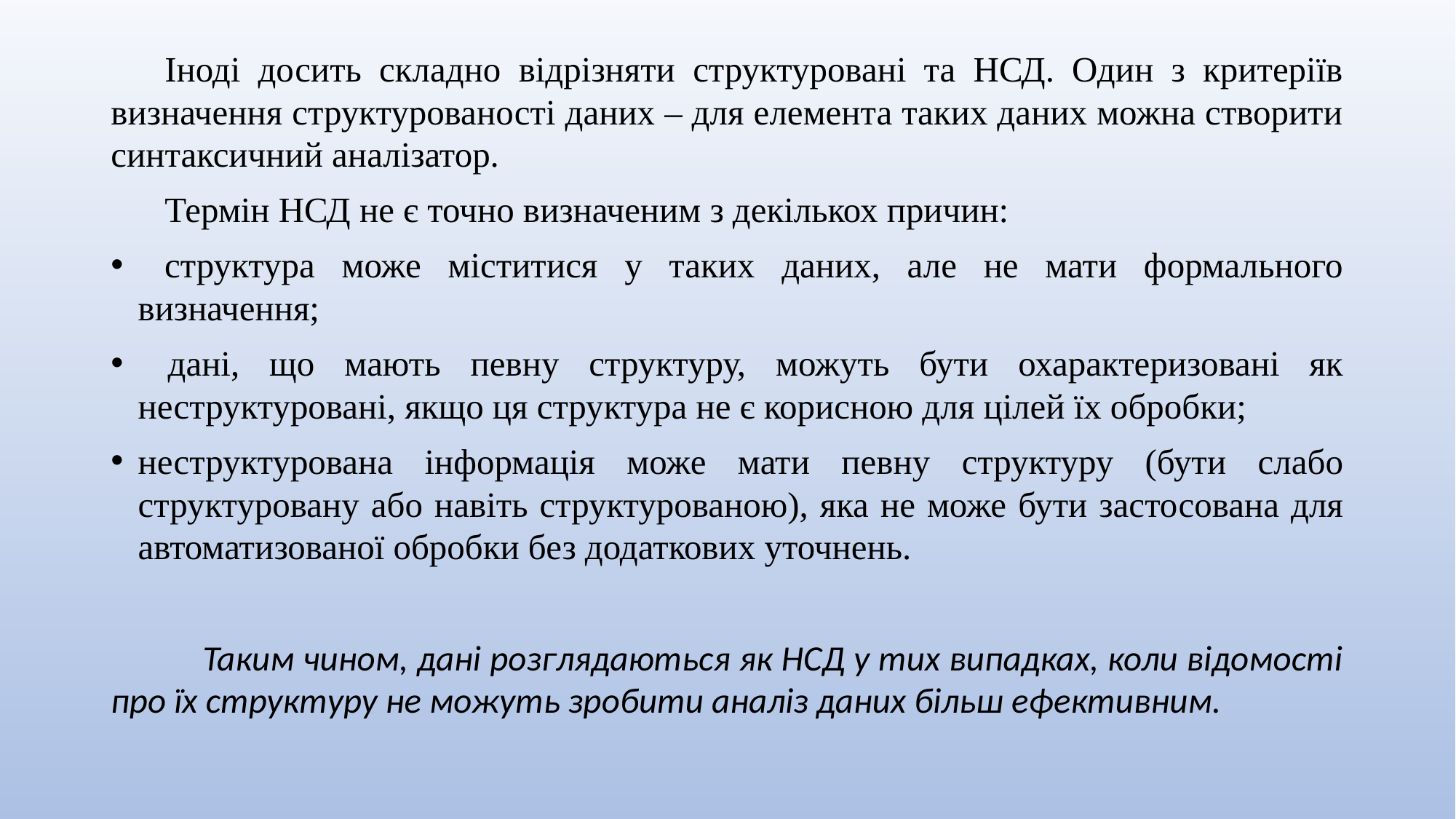

Іноді досить складно відрізняти структуровані та НСД. Один з критеріїв визначення структурованості даних – для елемента таких даних можна створити синтаксичний аналізатор.
Термін НСД не є точно визначеним з декількох причин:
 структура може міститися у таких даних, але не мати формального визначення;
 дані, що мають певну структуру, можуть бути охарактеризовані як неструктуровані, якщо ця структура не є корисною для цілей їх обробки;
неструктурована інформація може мати певну структуру (бути слабо структуровану або навіть структурованою), яка не може бути застосована для автоматизованої обробки без додаткових уточнень.

	Таким чином, дані розглядаються як НСД у тих випадках, коли відомості про їх структуру не можуть зробити аналіз даних більш ефективним.